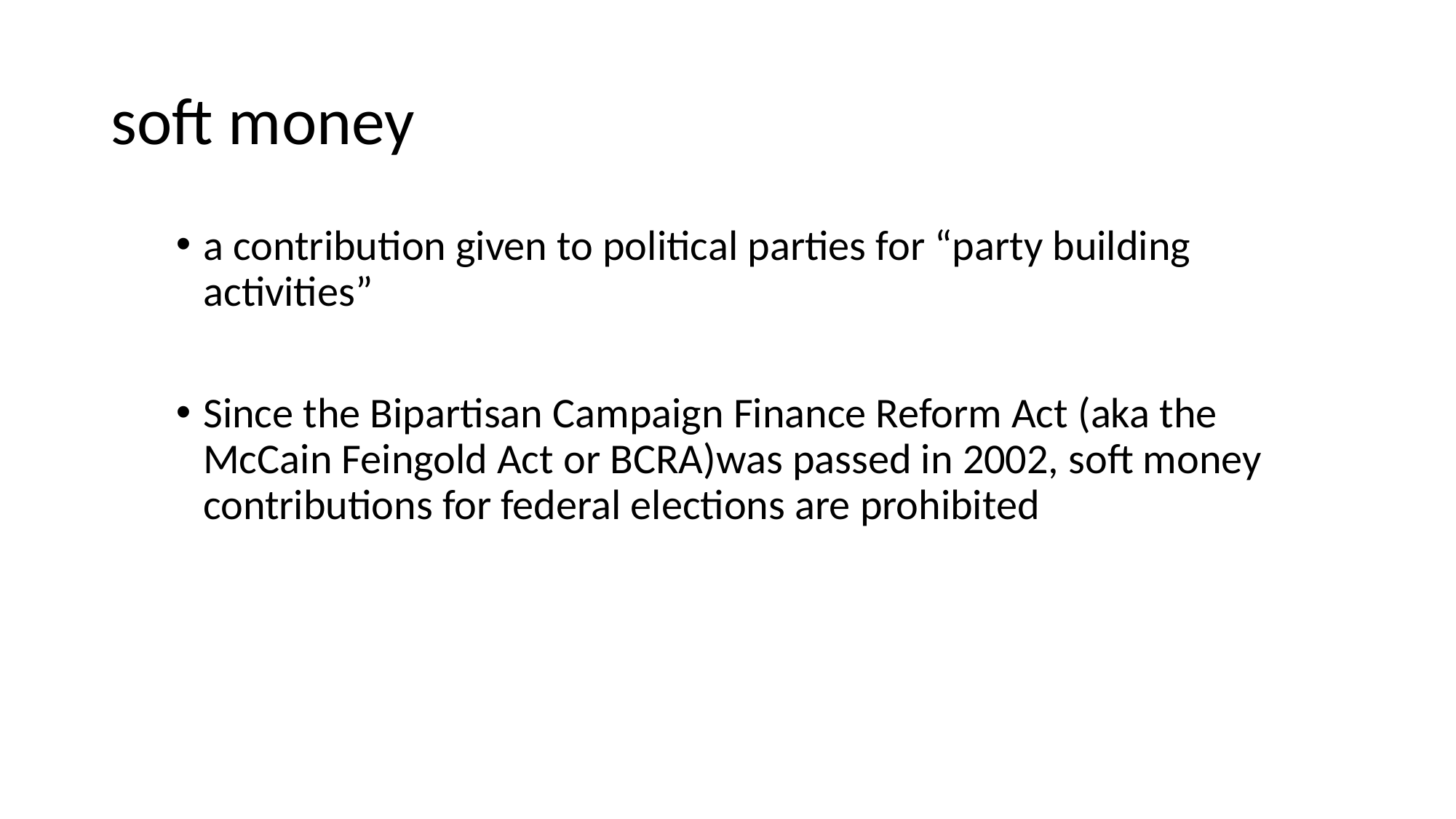

# soft money
a contribution given to political parties for “party building activities”

Since the Bipartisan Campaign Finance Reform Act (aka the McCain Feingold Act or BCRA)was passed in 2002, soft money contributions for federal elections are prohibited